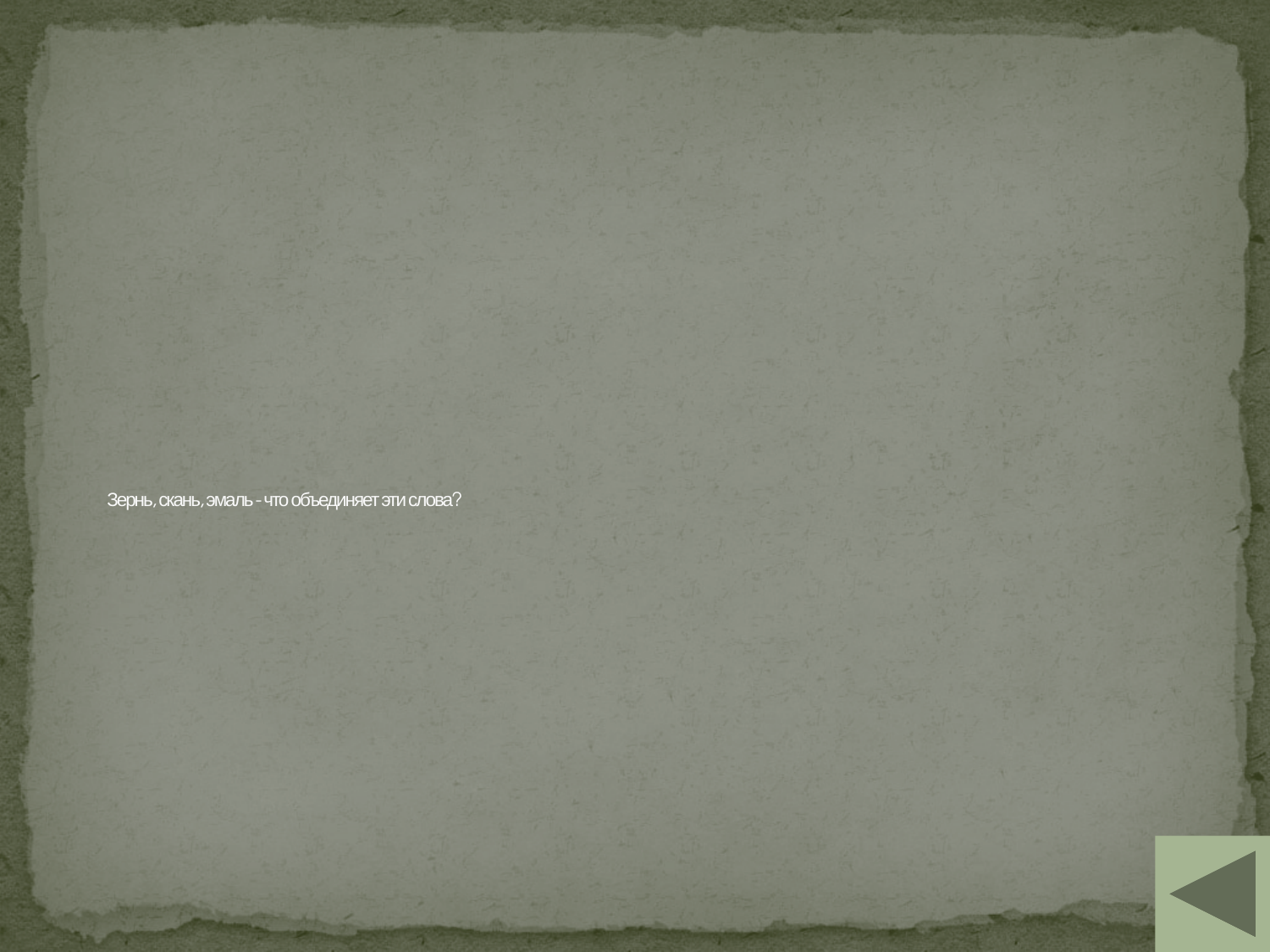

# Зернь, скань, эмаль - что объединяет эти слова?